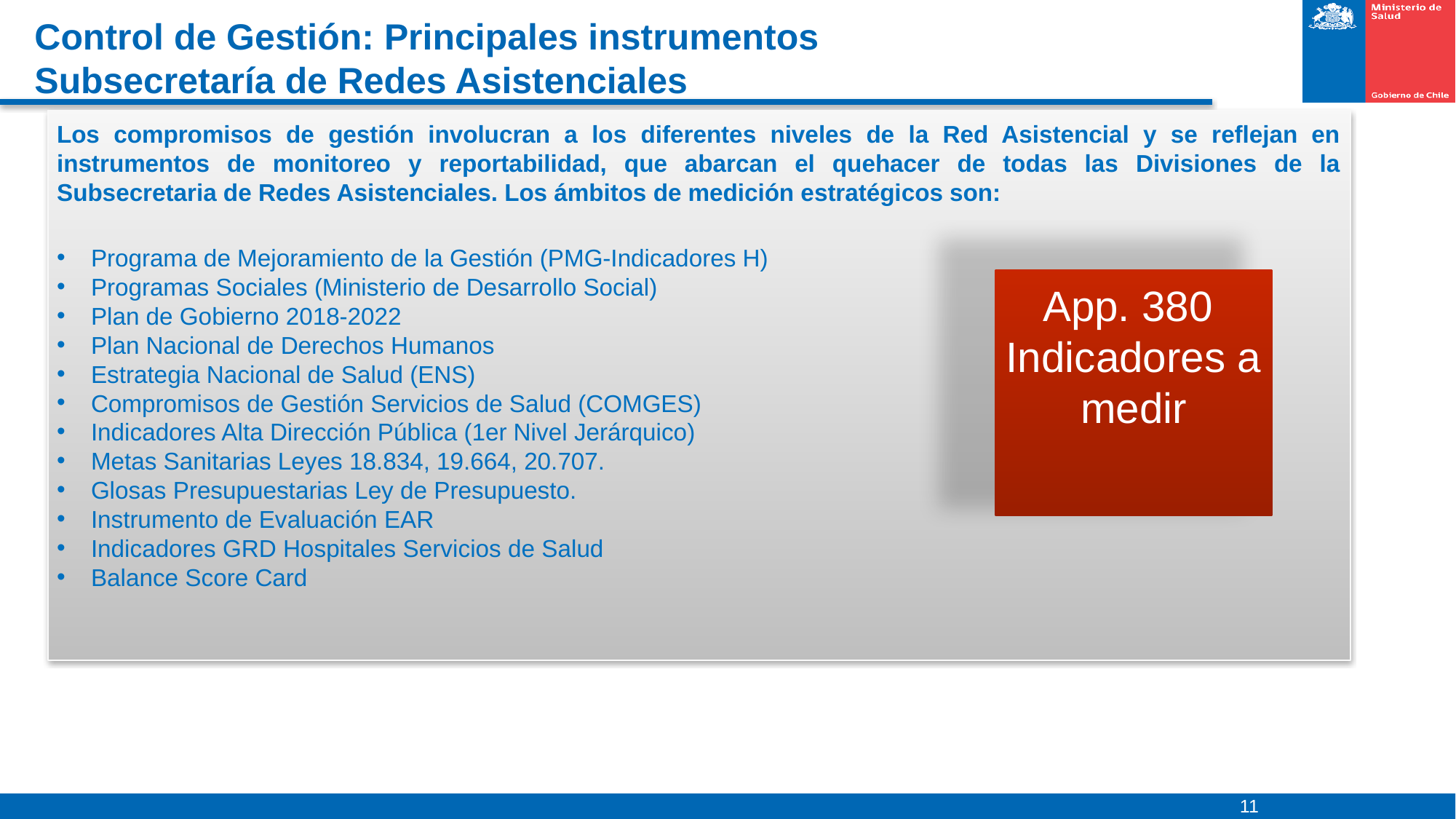

# Control de Gestión: Principales instrumentos Subsecretaría de Redes Asistenciales
Los compromisos de gestión involucran a los diferentes niveles de la Red Asistencial y se reflejan en instrumentos de monitoreo y reportabilidad, que abarcan el quehacer de todas las Divisiones de la Subsecretaria de Redes Asistenciales. Los ámbitos de medición estratégicos son:

Programa de Mejoramiento de la Gestión (PMG-Indicadores H)
Programas Sociales (Ministerio de Desarrollo Social)
Plan de Gobierno 2018-2022
Plan Nacional de Derechos Humanos
Estrategia Nacional de Salud (ENS)
Compromisos de Gestión Servicios de Salud (COMGES)
Indicadores Alta Dirección Pública (1er Nivel Jerárquico)
Metas Sanitarias Leyes 18.834, 19.664, 20.707.
Glosas Presupuestarias Ley de Presupuesto.
Instrumento de Evaluación EAR
Indicadores GRD Hospitales Servicios de Salud
Balance Score Card

Junio-Julio
Septiembre-Noviembre
 Análisis Preparación y Formulación  Interna de Presupuesto 2019
Primera quincena de junio 2018
App. 380
Indicadores a medir
Enero - Diciembre

11